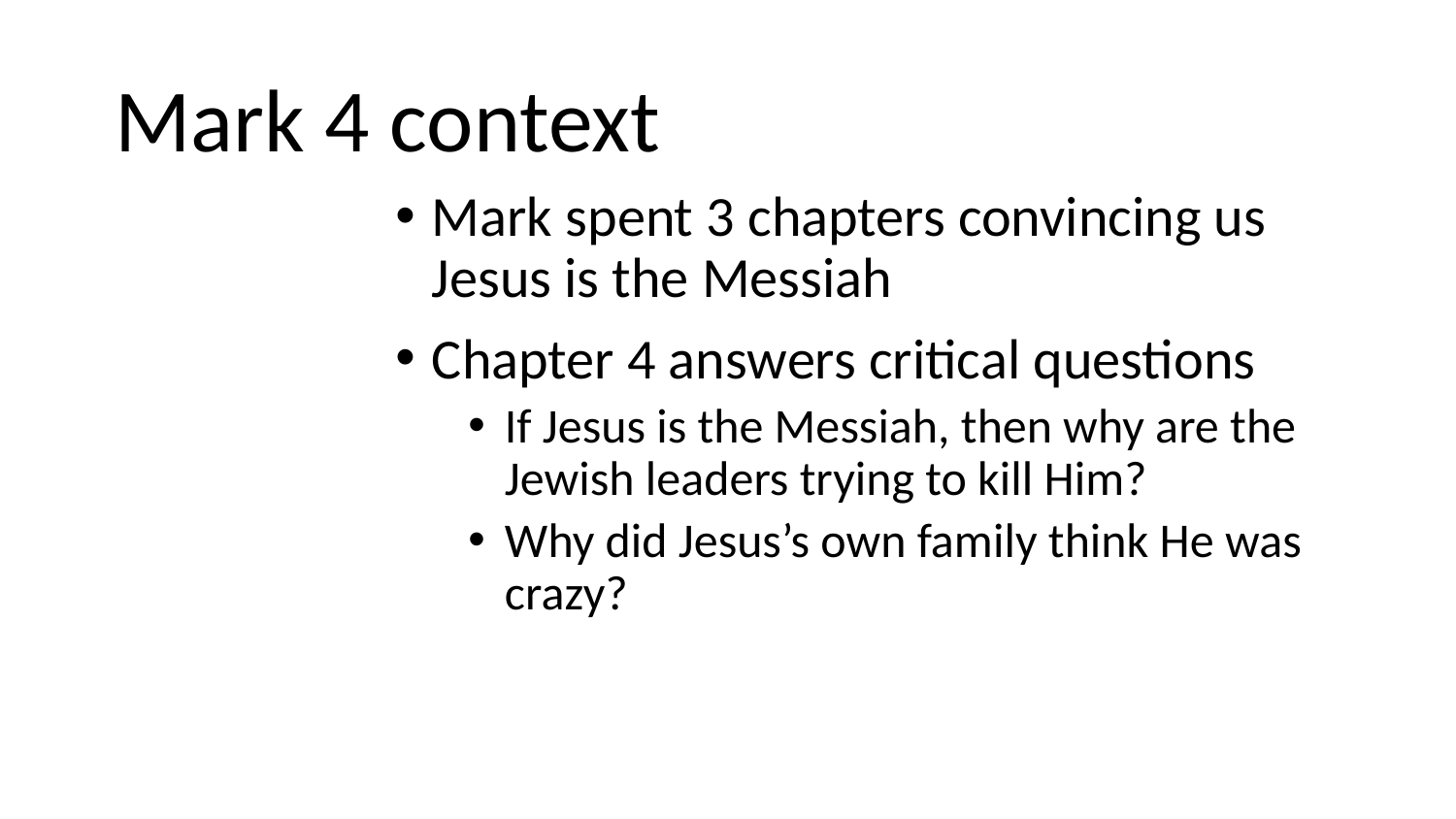

# Mark 4 context
Mark spent 3 chapters convincing us Jesus is the Messiah
Chapter 4 answers critical questions
If Jesus is the Messiah, then why are the Jewish leaders trying to kill Him?
Why did Jesus’s own family think He was crazy?